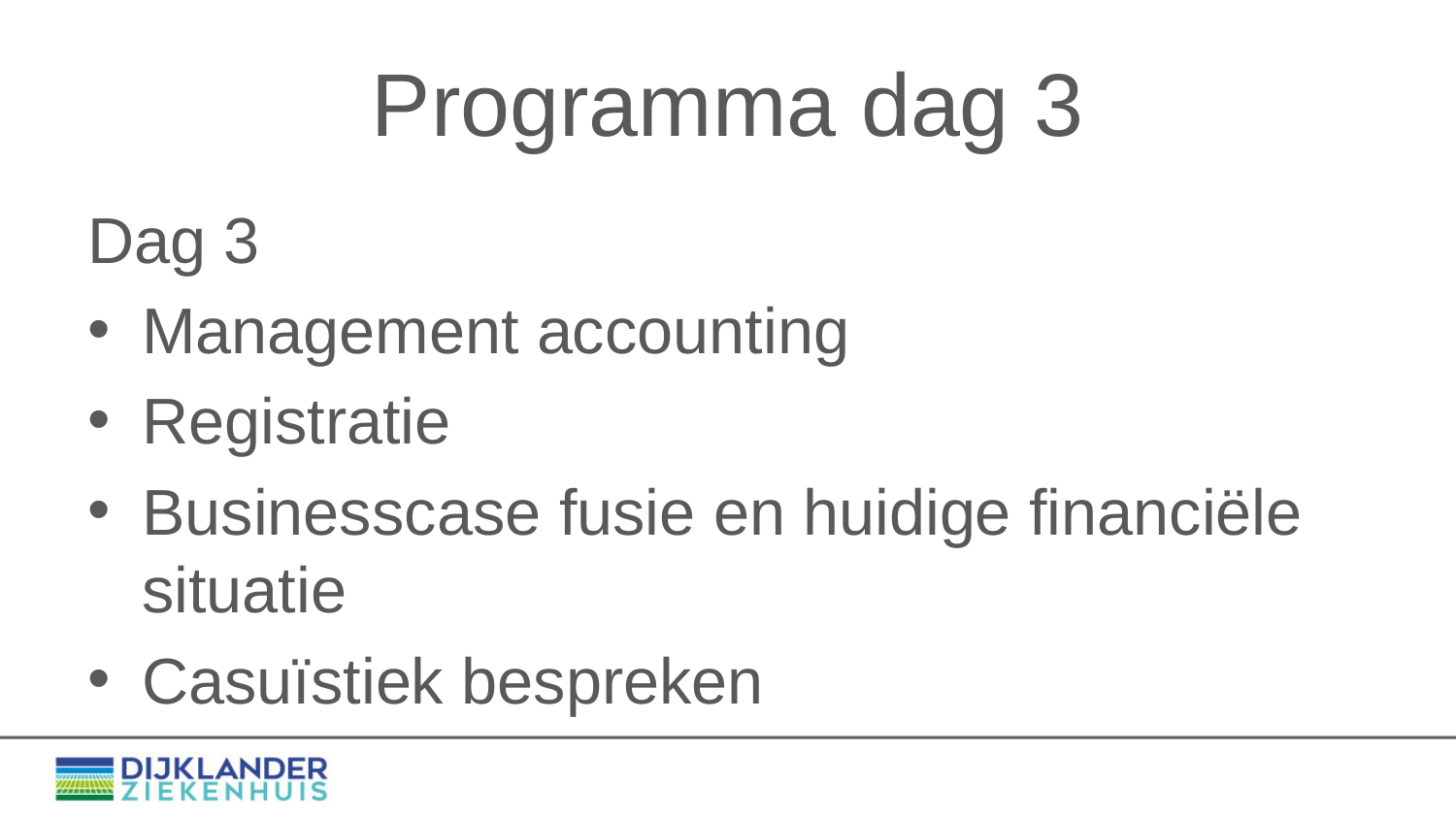

# Programma dag 3
Dag 3
Management accounting
Registratie
Businesscase fusie en huidige financiële situatie
Casuïstiek bespreken